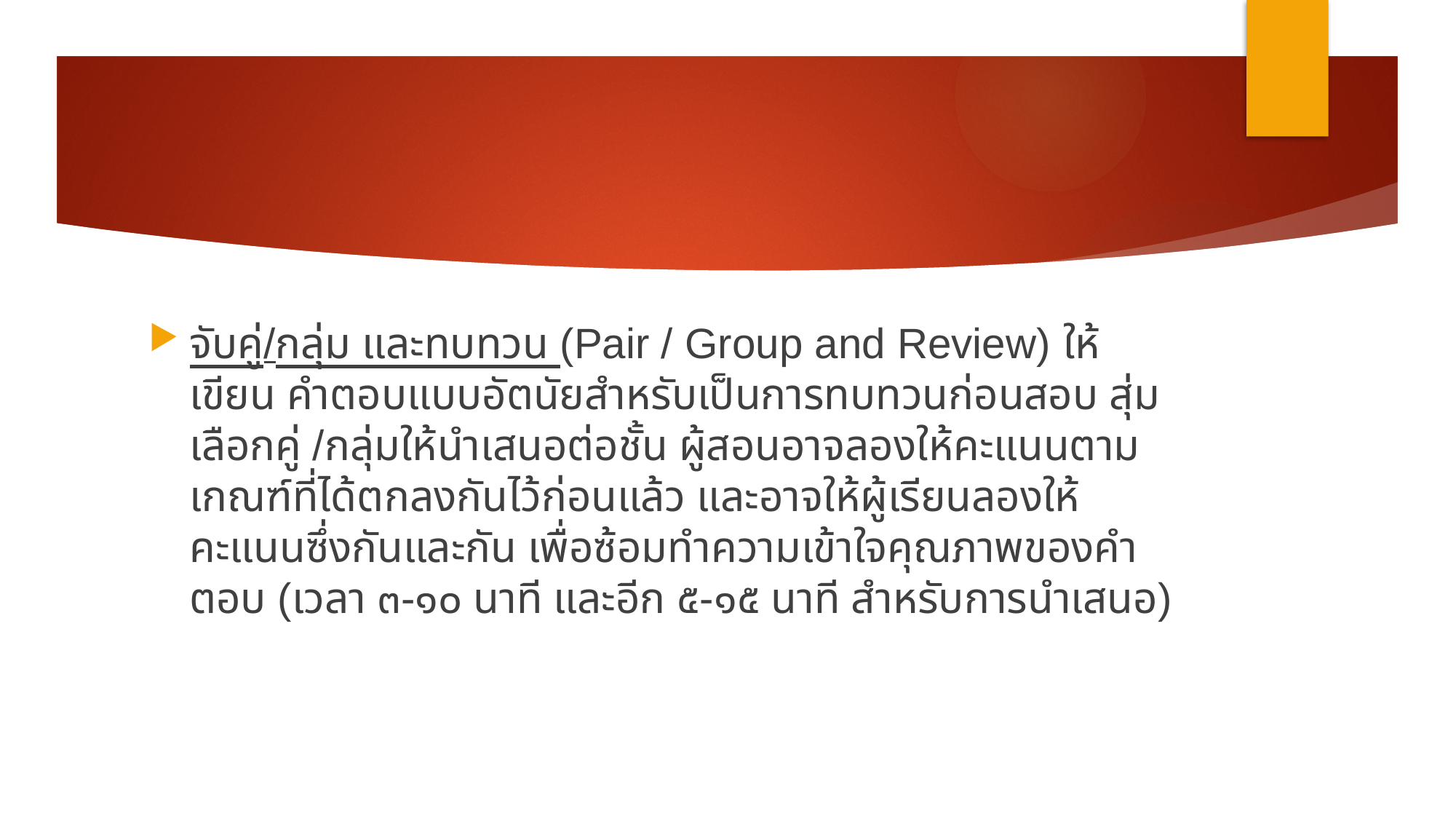

#
จับคู่/กลุ่ม และทบทวน (Pair / Group and Review) ให้เขียน คำตอบแบบอัตนัยสำหรับเป็นการทบทวนก่อนสอบ สุ่มเลือกคู่ /กลุ่มให้นำเสนอต่อชั้น ผู้สอนอาจลองให้คะแนนตามเกณฑ์ที่ได้ตกลงกันไว้ก่อนแล้ว และอาจให้ผู้เรียนลองให้คะแนนซึ่งกันและกัน เพื่อซ้อมทำความเข้าใจคุณภาพของคำตอบ (เวลา ๓-๑๐ นาที และอีก ๕-๑๕ นาที สำหรับการนำเสนอ)